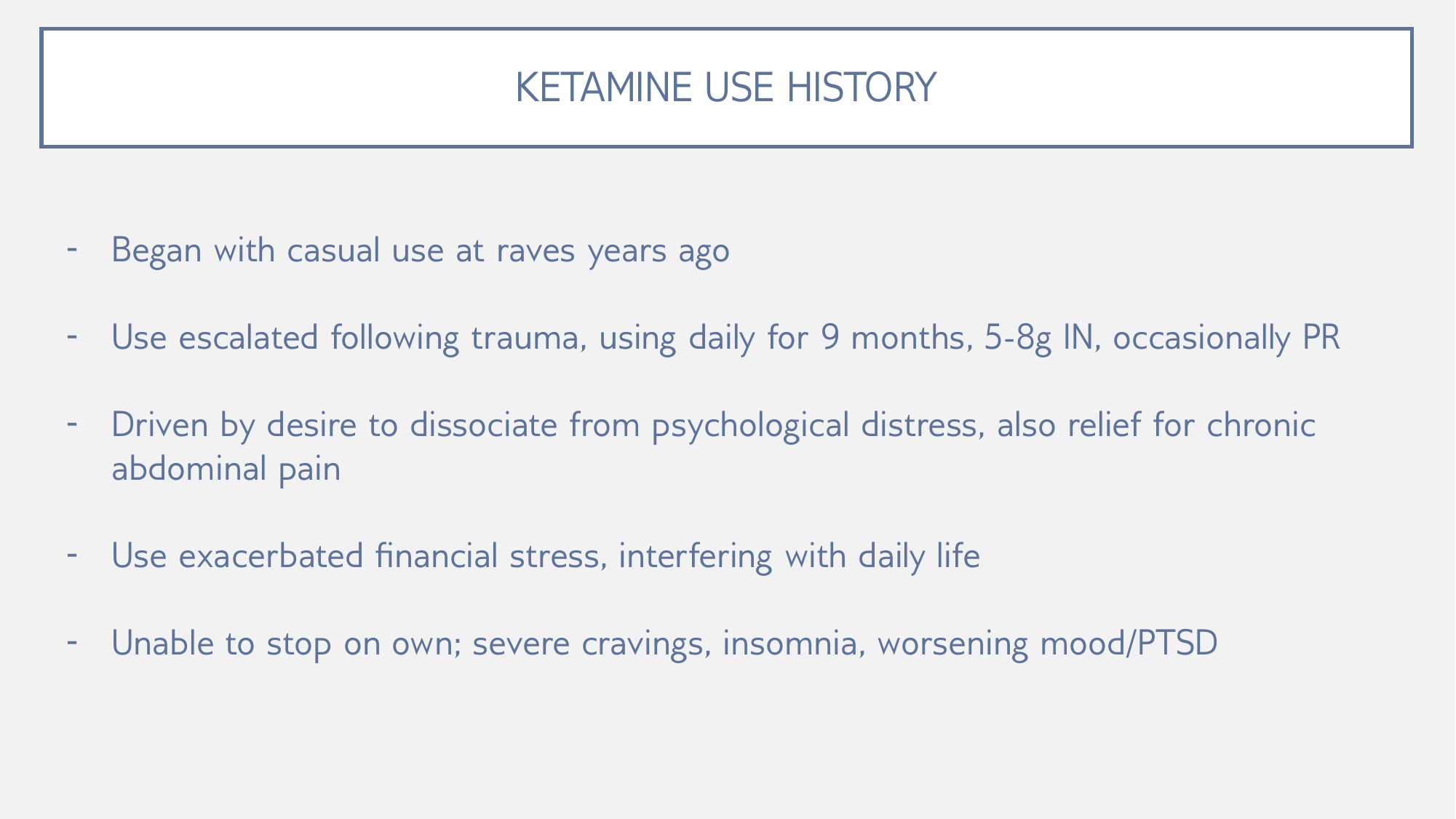

# KETAMINE USE HISTORY
Began with casual use at raves years ago

Use escalated following trauma, using daily for 9 months, 5-8g IN, occasionally PR

Driven by desire to dissociate from psychological distress, also relief for chronic abdominal pain

Use exacerbated financial stress, interfering with daily life

Unable to stop on own; severe cravings, insomnia, worsening mood/PTSD